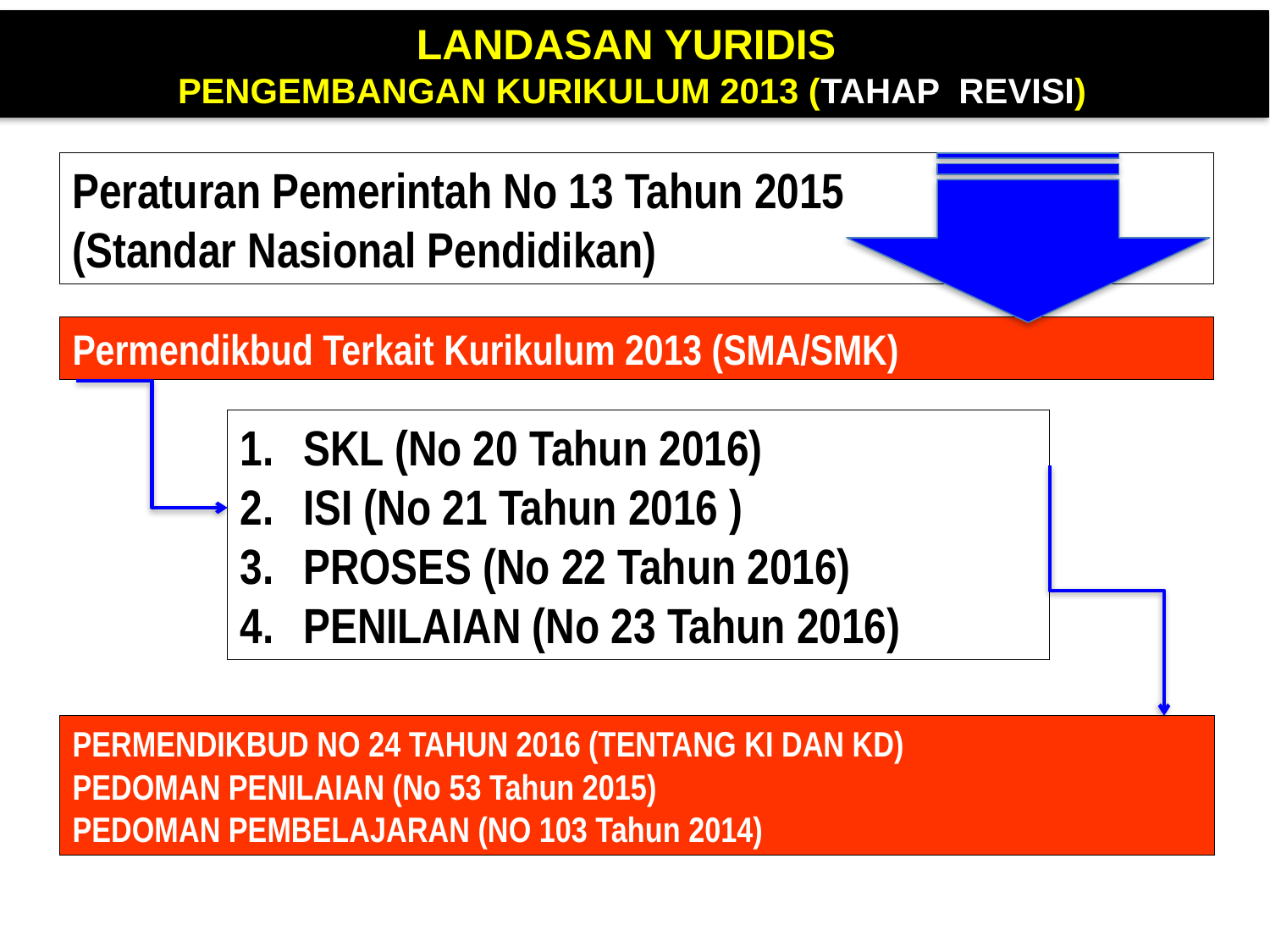

LANDASAN YURIDIS
PENGEMBANGAN KURIKULUM 2013 (TAHAP  REVISI)

Peraturan Pemerintah No 13 Tahun 2015
(Standar Nasional Pendidikan)
Permendikbud Terkait Kurikulum 2013 (SMA/SMK)
SKL (No 20 Tahun 2016)
ISI (No 21 Tahun 2016 )
PROSES (No 22 Tahun 2016)
PENILAIAN (No 23 Tahun 2016)
PERMENDIKBUD NO 24 TAHUN 2016 (TENTANG KI DAN KD)
PEDOMAN PENILAIAN (No 53 Tahun 2015)
PEDOMAN PEMBELAJARAN (NO 103 Tahun 2014)